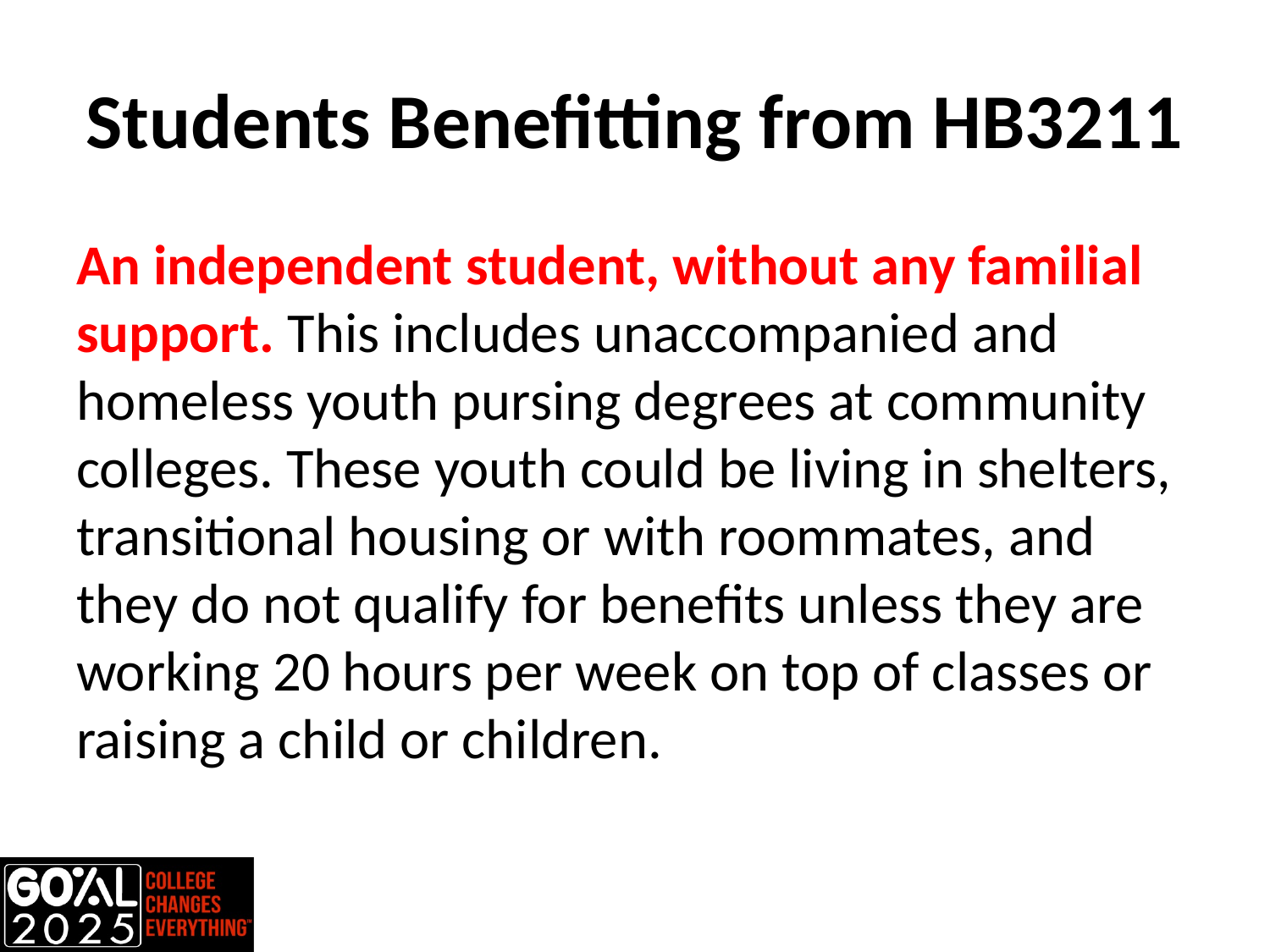

# Students Benefitting from HB3211
An independent student, without any familial support. This includes unaccompanied and homeless youth pursing degrees at community colleges. These youth could be living in shelters, transitional housing or with roommates, and they do not qualify for benefits unless they are working 20 hours per week on top of classes or raising a child or children.